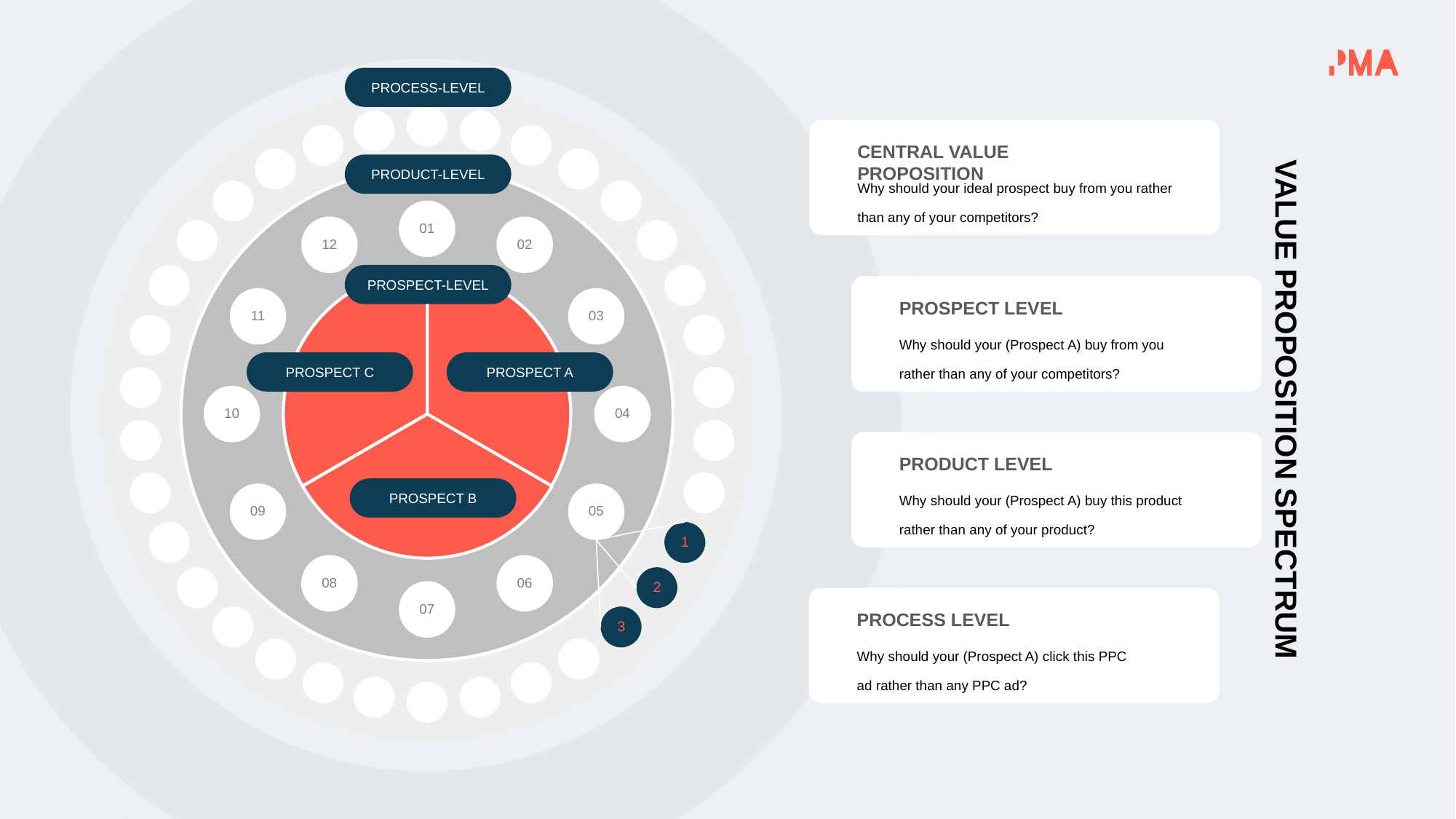

PROCESS-LEVEL

1

2

3

CENTRAL VALUE PROPOSITION
Why should your ideal prospect buy from you rather than any of your competitors?
PRODUCT-LEVEL

01
12
02
11
03
10
04
09
05
08
06
07
PROSPECT-LEVEL

PROSPECT LEVEL
Why should your (Prospect A) buy from you rather than any of your competitors?
CENTRAL VALUE PROPOSITION
PROSPECT C
PROSPECT A
VALUE PROPOSITION SPECTRUM

PRODUCT LEVEL
Why should your (Prospect A) buy this product rather than any of your product?
PROSPECT B

PROCESS LEVEL
Why should your (Prospect A) click this PPC ad rather than any PPC ad?